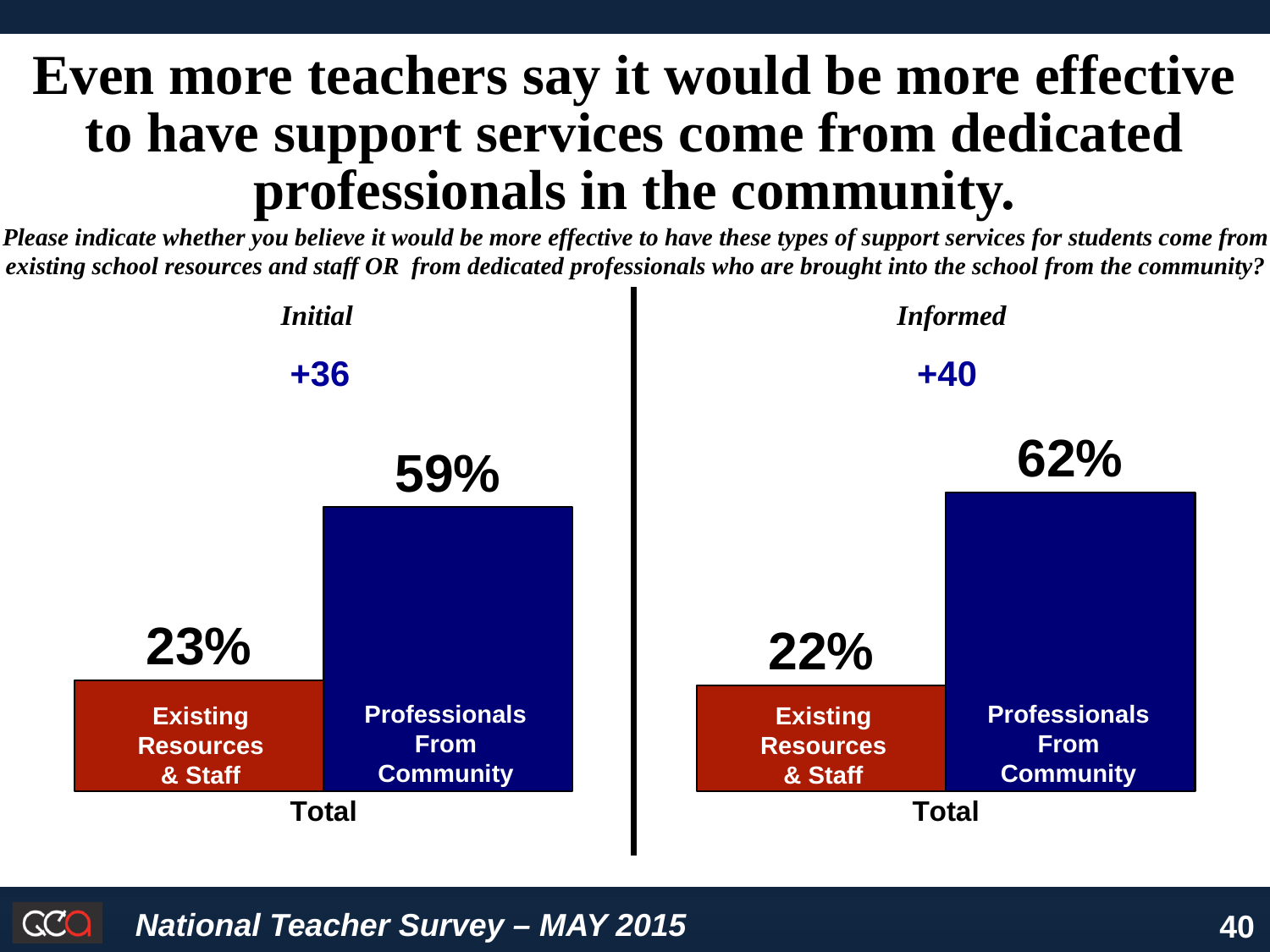

### Chart

| Category | Series 1 | Series 2 |
|---|---|---|
| Total

 | 0.23 | 0.59 |
| Total

 | 0.22 | 0.62 |Even more teachers say it would be more effective to have support services come from dedicated professionals in the community.
Please indicate whether you believe it would be more effective to have these types of support services for students come from existing school resources and staff OR  from dedicated professionals who are brought into the school from the community?
Initial
Informed
+36
+40
Professionals From
Community
Professionals From
Community
Existing
Resources
& Staff
Existing
Resources
& Staff